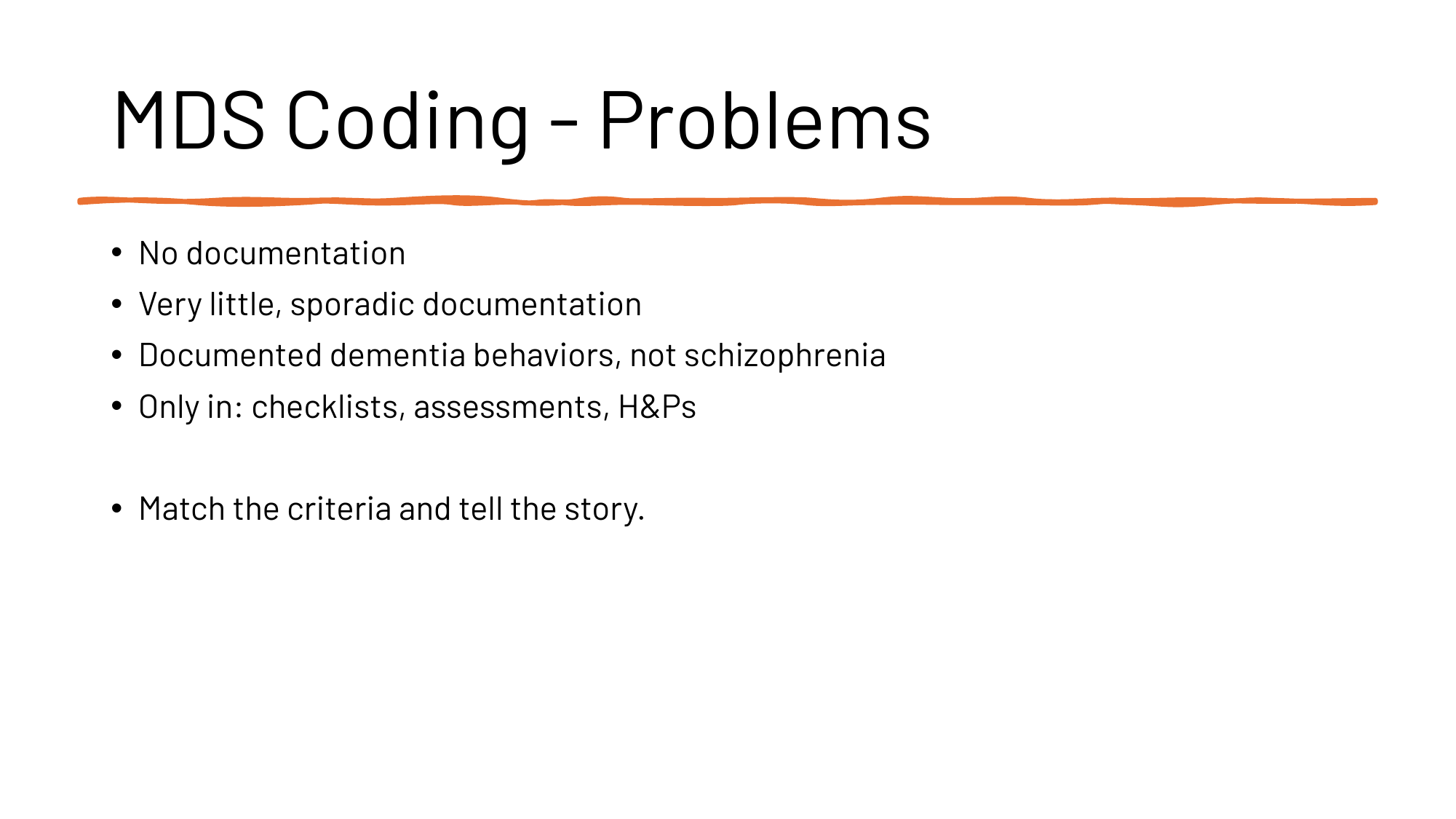

# MDS Coding - Problems

No documentation
Very little, sporadic documentation
Documented dementia behaviors, not schizophrenia
Only in: checklists, assessments, H&Ps

Match the criteria and tell the story.